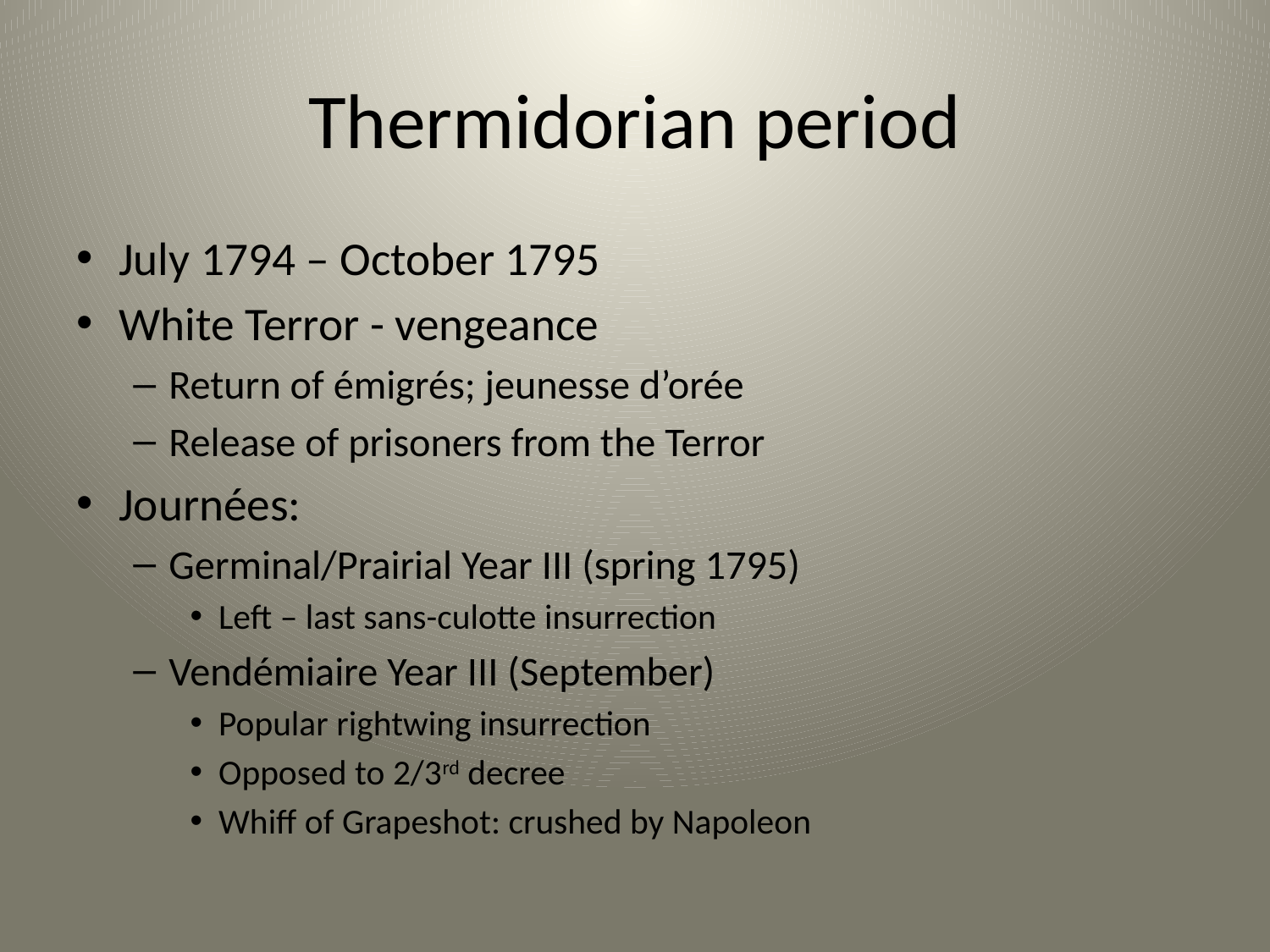

# Thermidorian period
July 1794 – October 1795
White Terror - vengeance
Return of émigrés; jeunesse d’orée
Release of prisoners from the Terror
Journées:
Germinal/Prairial Year III (spring 1795)
Left – last sans-culotte insurrection
Vendémiaire Year III (September)
Popular rightwing insurrection
Opposed to 2/3rd decree
Whiff of Grapeshot: crushed by Napoleon